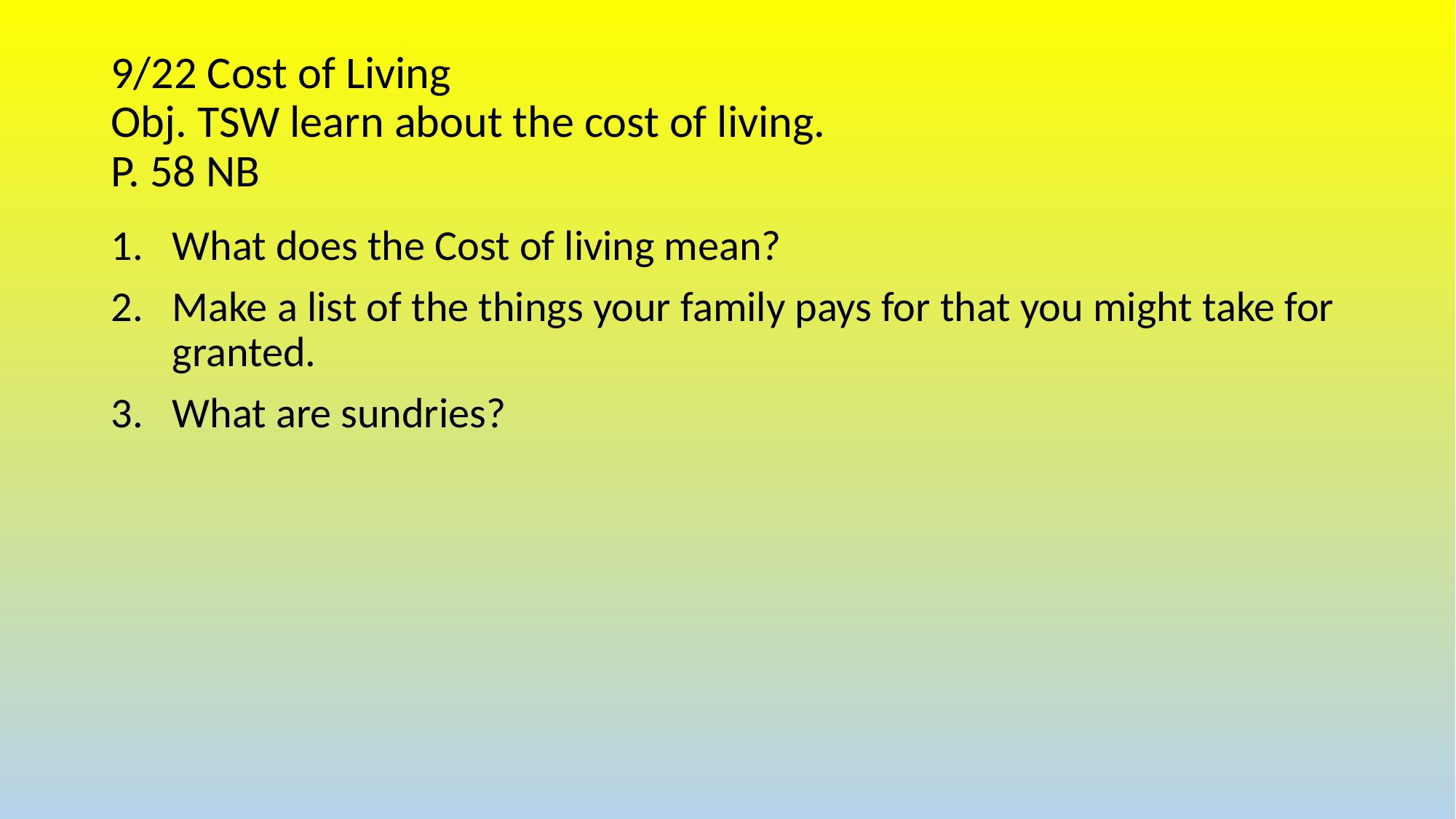

# 9/22 Cost of Living Obj. TSW learn about the cost of living. P. 58 NB
What does the Cost of living mean?
Make a list of the things your family pays for that you might take for granted.
What are sundries?